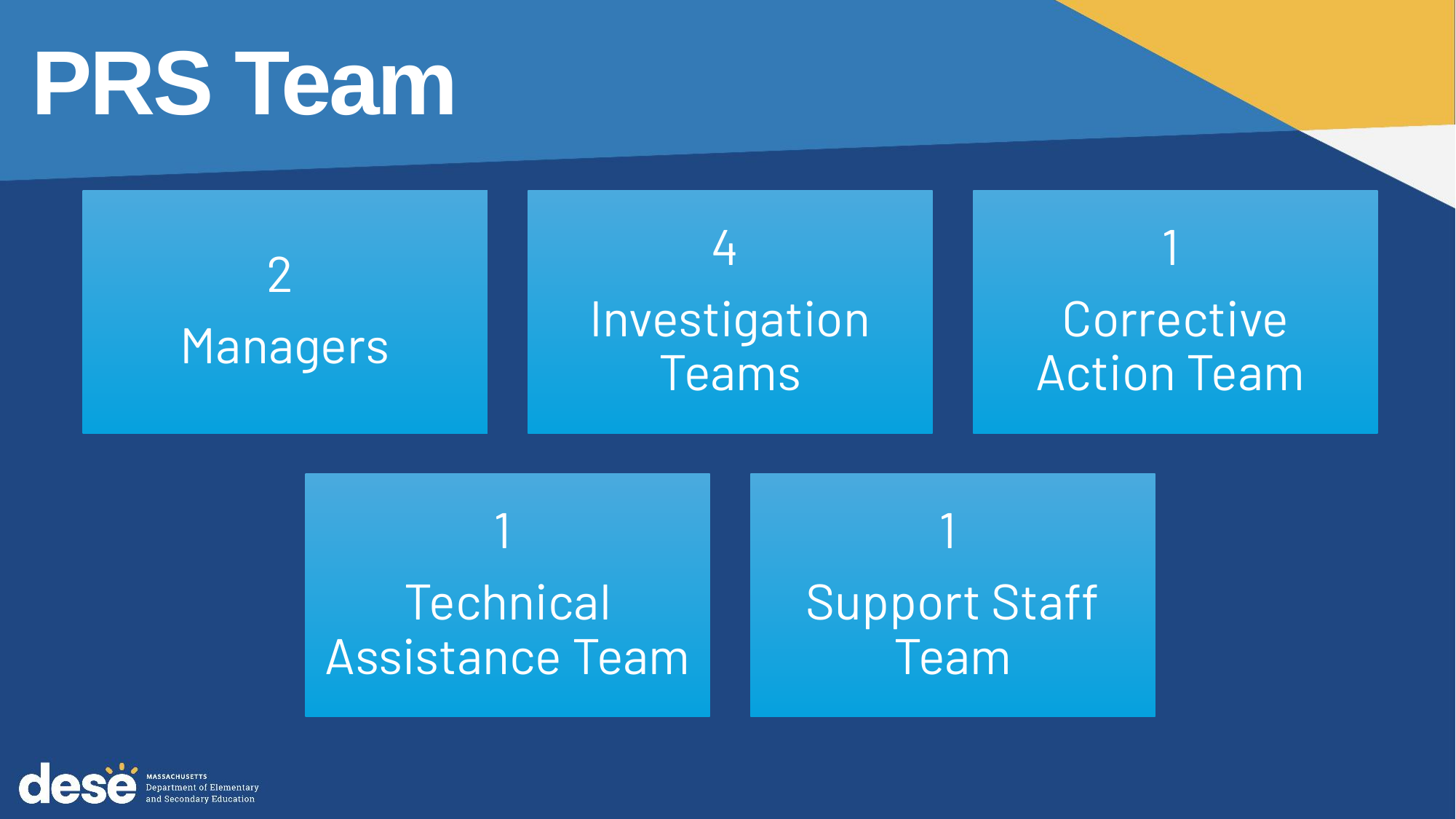

# PRS Team
2
Managers
4
Investigation Teams
1
Corrective Action Team
1
Technical Assistance Team
1
Support Staff Team